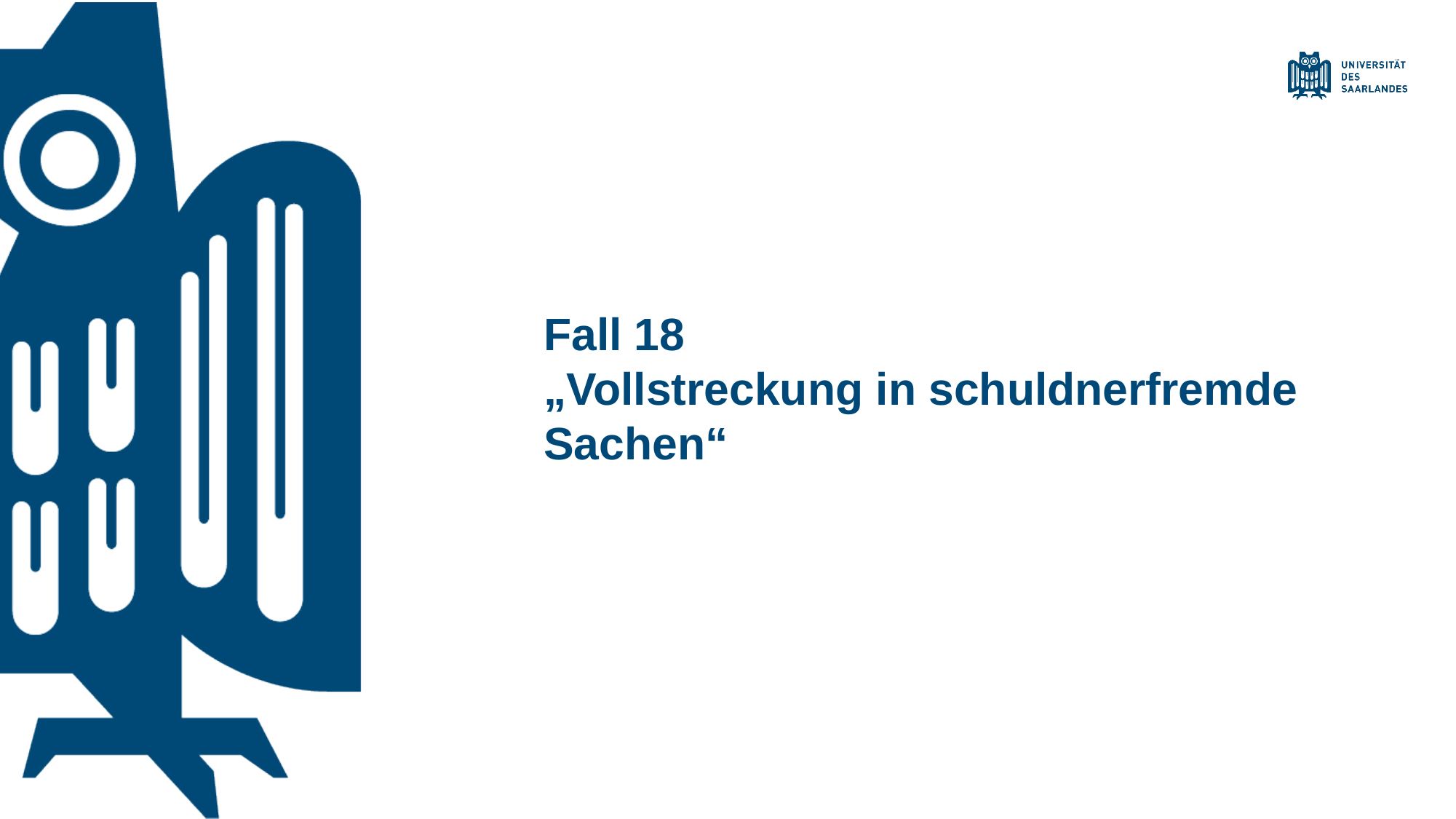

# Fall 18 „Vollstreckung in schuldnerfremde Sachen“